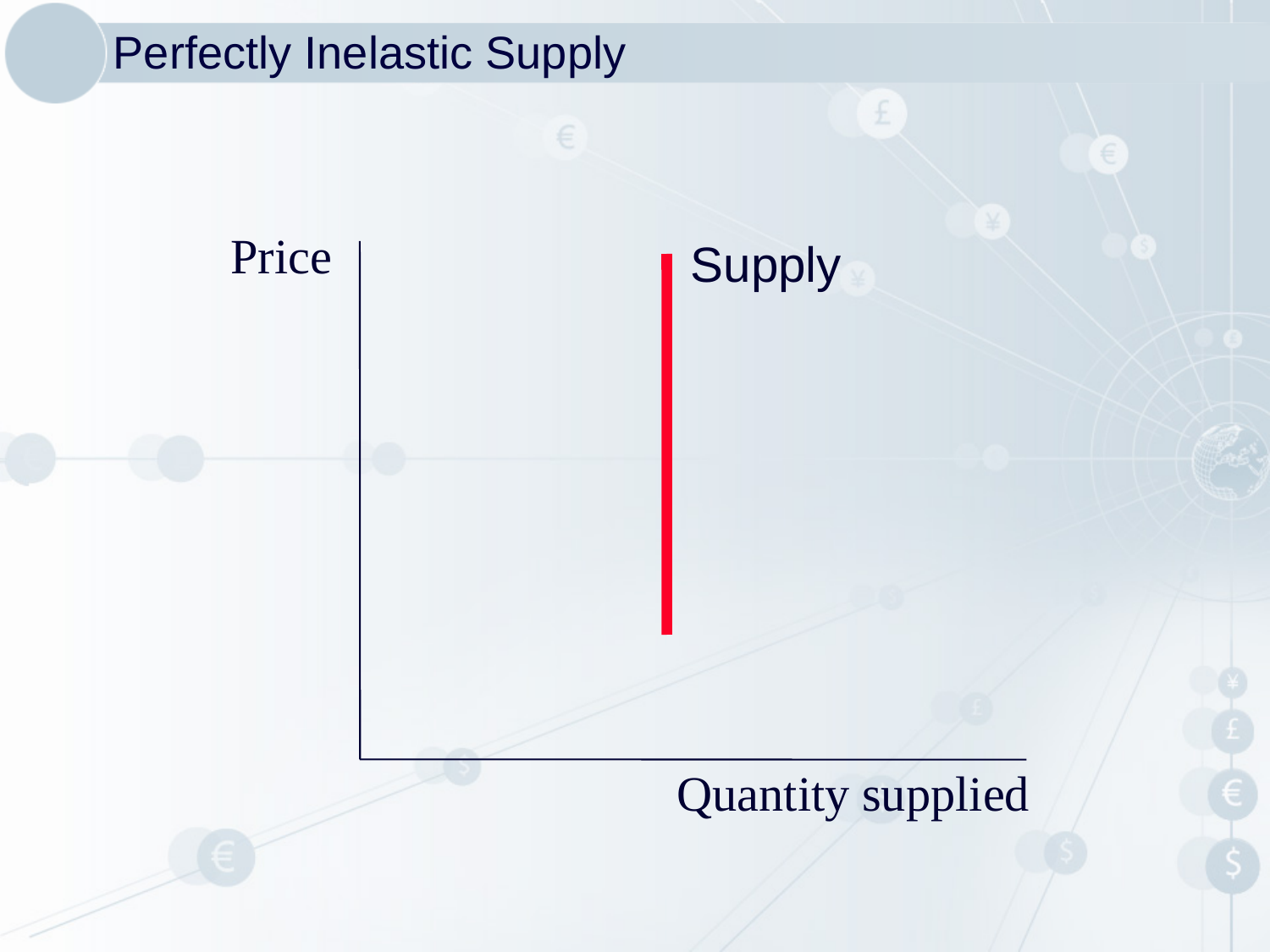

# Perfectly Inelastic Supply
Price
Supply

Quantity supplied